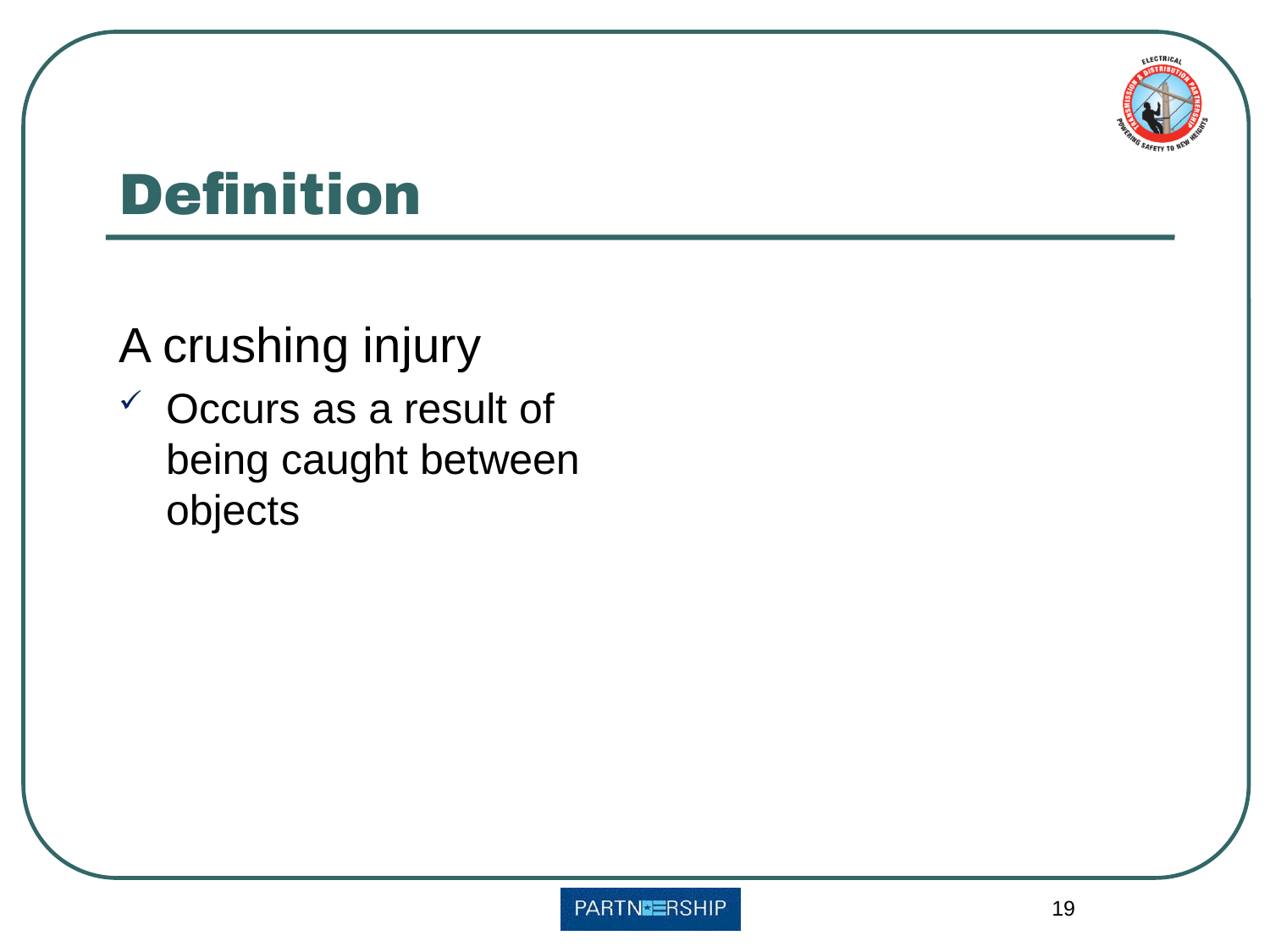

# Definition
A crushing injury
Occurs as a result of being caught between objects
19